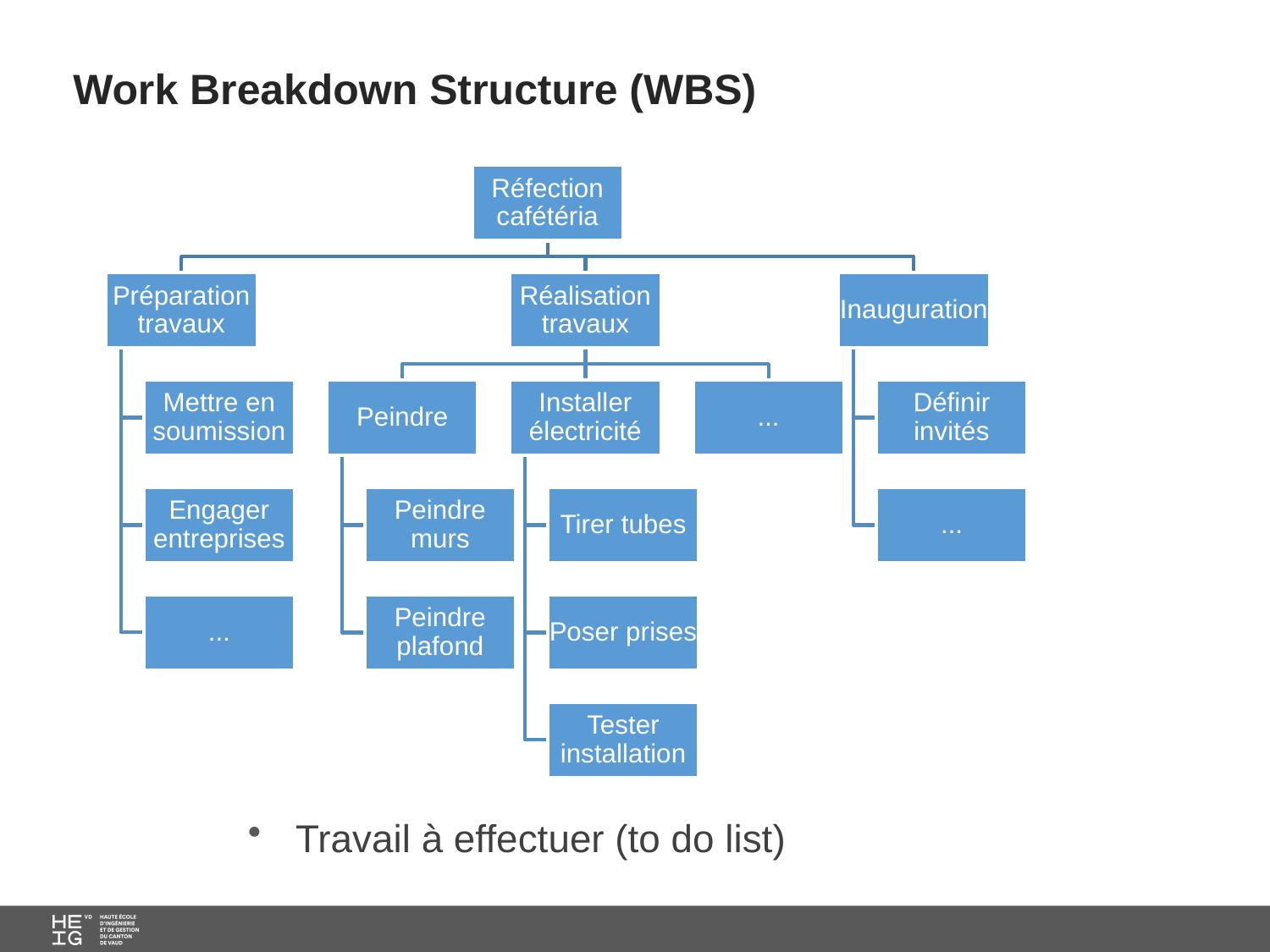

# Work Breakdown Structure (WBS)
Réfection cafétéria
Préparation travaux
Mettre en soumission
Engager entreprises
...
Réalisation travaux
Peindre
Peindre murs
Peindre plafond
Installer électricité
Tirer tubes
Poser prises
Tester installation
...
Inauguration
Définir invités
...
Travail à effectuer (to do list)